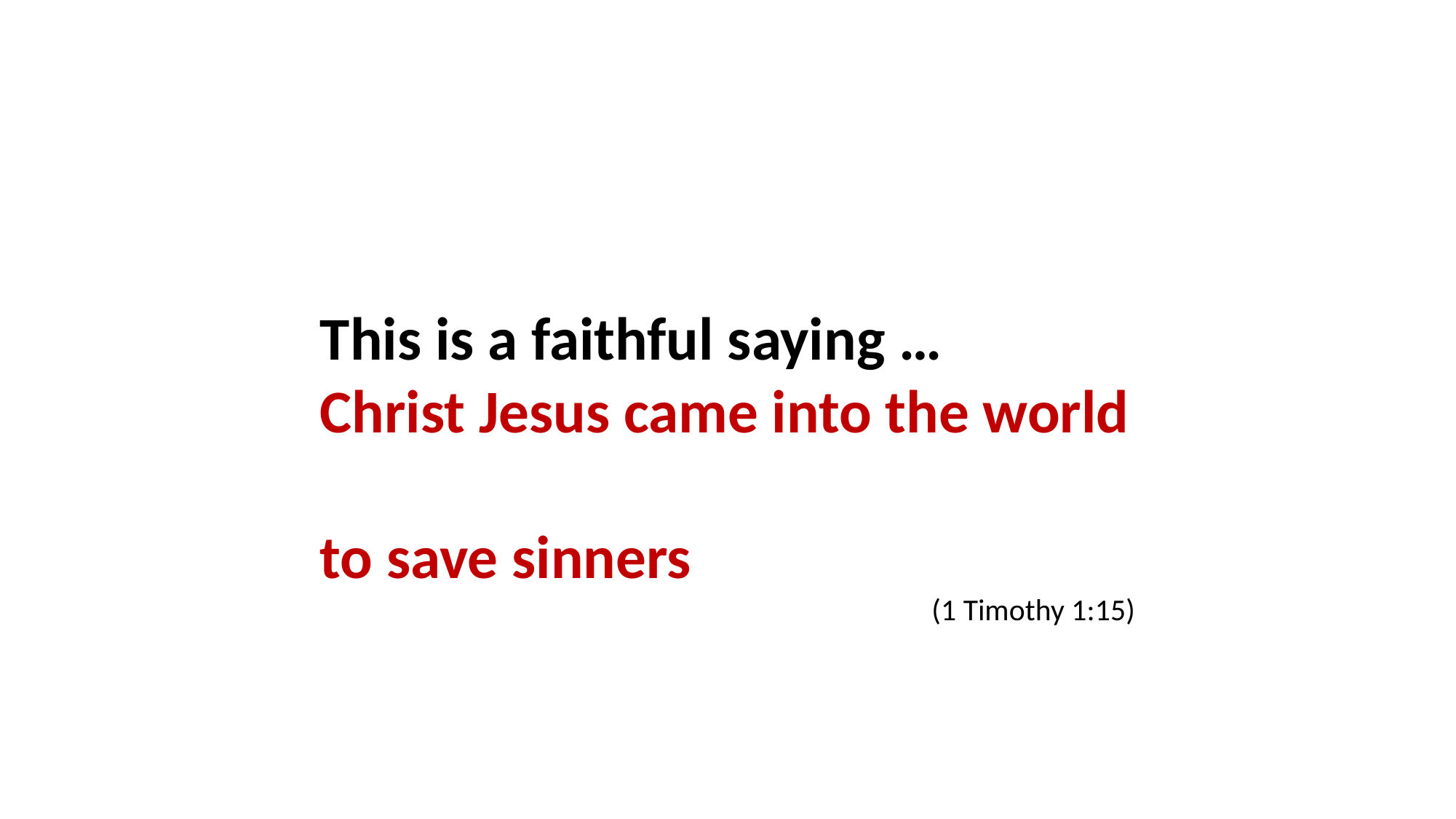

This is a faithful saying …
Christ Jesus came into the world
to save sinners
(1 Timothy 1:15)